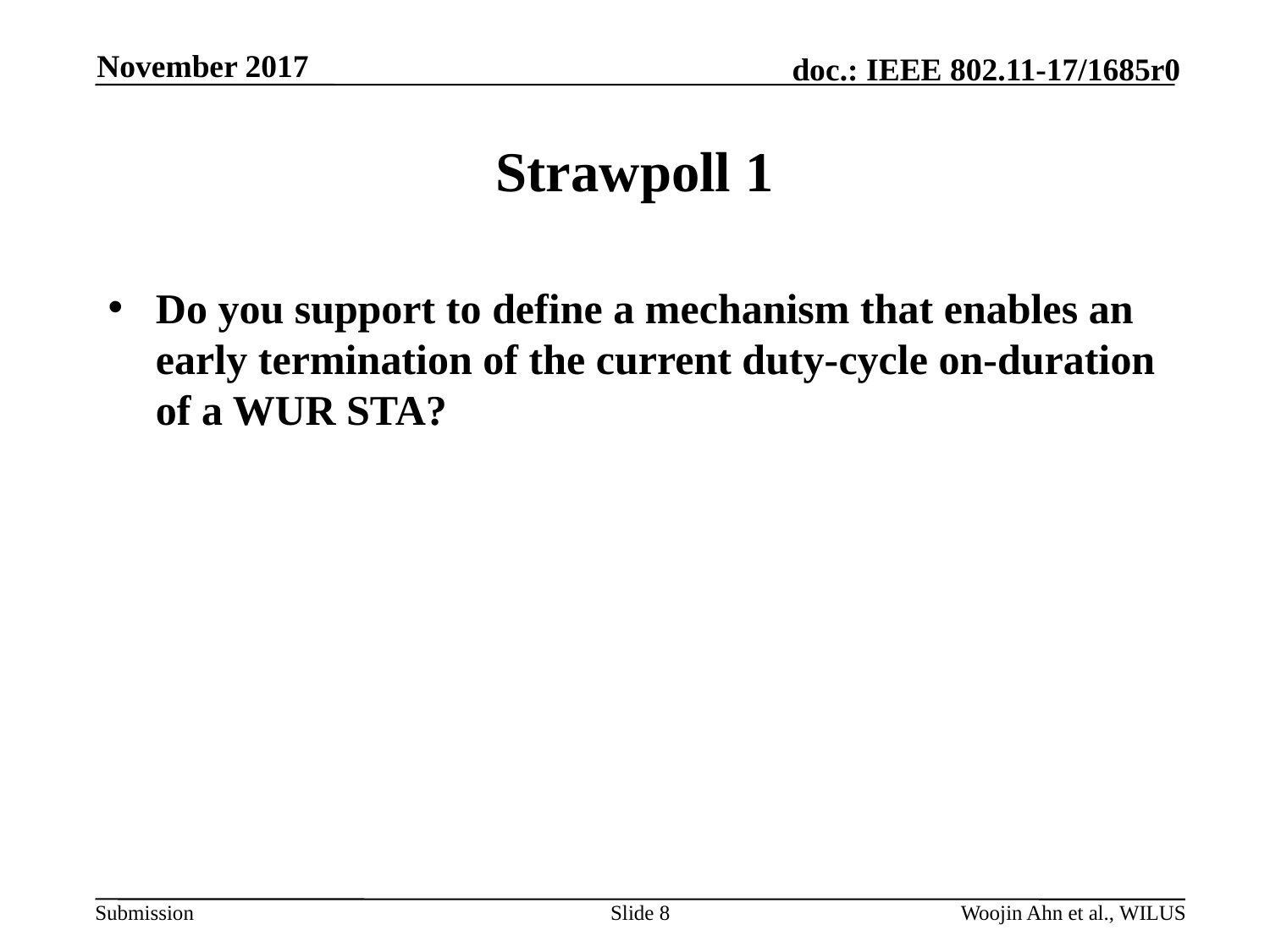

November 2017
# Strawpoll 1
Do you support to define a mechanism that enables an early termination of the current duty-cycle on-duration of a WUR STA?
Slide 8
Woojin Ahn et al., WILUS